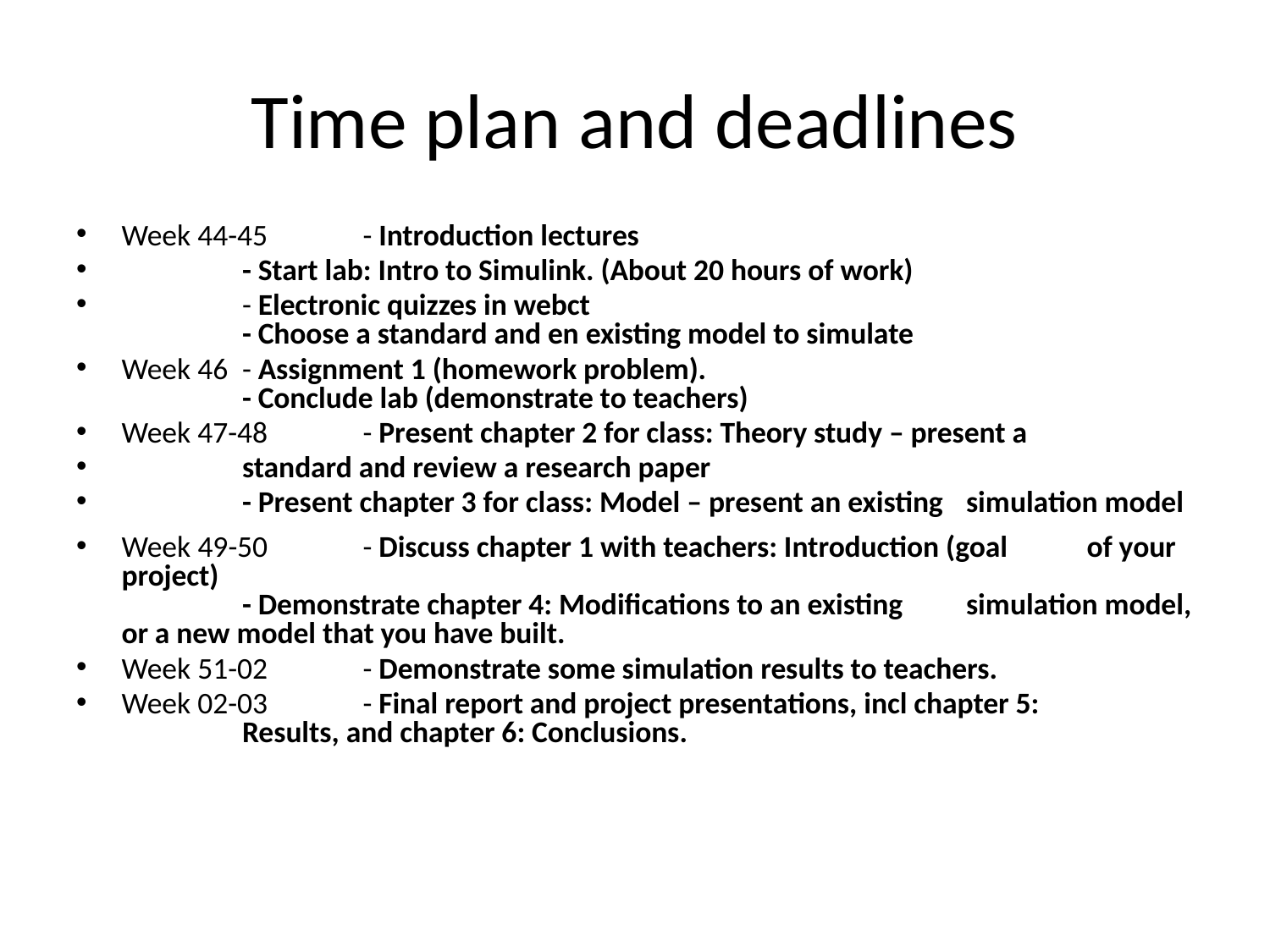

# Time plan and deadlines
Week 44-45  	- Introduction lectures
 		- Start lab: Intro to Simulink. (About 20 hours of work)
		- Electronic quizzes in webct
		- Choose a standard and en existing model to simulate
Week 46  	- Assignment 1 (homework problem).
		- Conclude lab (demonstrate to teachers)
Week 47-48  	- Present chapter 2 for class: Theory study – present a
 		standard and review a research paper
 		- Present chapter 3 for class: Model – present an existing 			simulation model
Week 49-50  	- Discuss chapter 1 with teachers: Introduction (goal 			of your project)
		- Demonstrate chapter 4: Modifications to an existing 			simulation model, or a new model that you have built.
Week 51-02  	- Demonstrate some simulation results to teachers.
Week 02-03 	- Final report and project presentations, incl chapter 5:
		Results, and chapter 6: Conclusions.